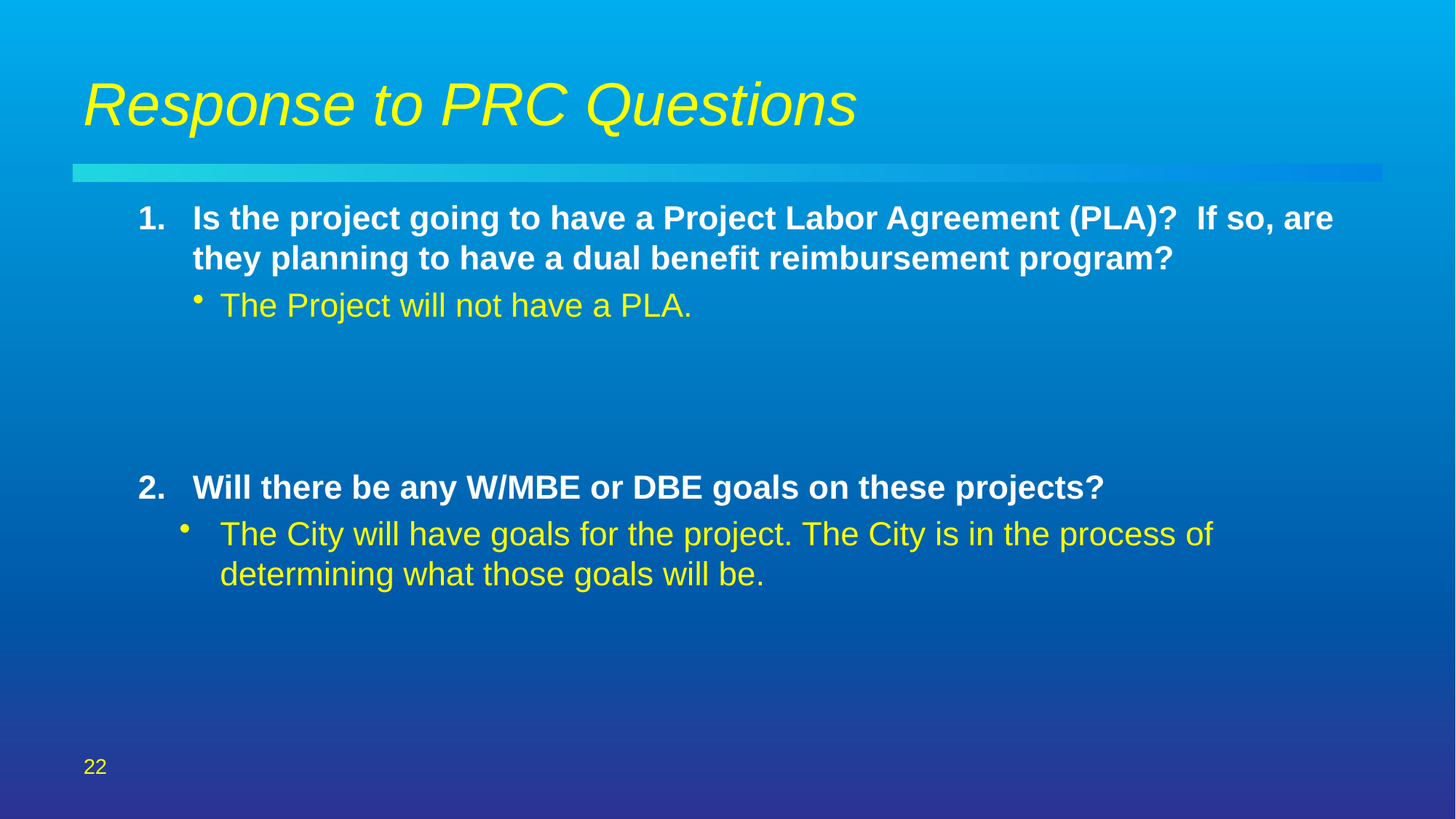

# Response to PRC Questions
Is the project going to have a Project Labor Agreement (PLA)?  If so, are they planning to have a dual benefit reimbursement program?
The Project will not have a PLA.

2. 	Will there be any W/MBE or DBE goals on these projects?
The City will have goals for the project. The City is in the process of determining what those goals will be.